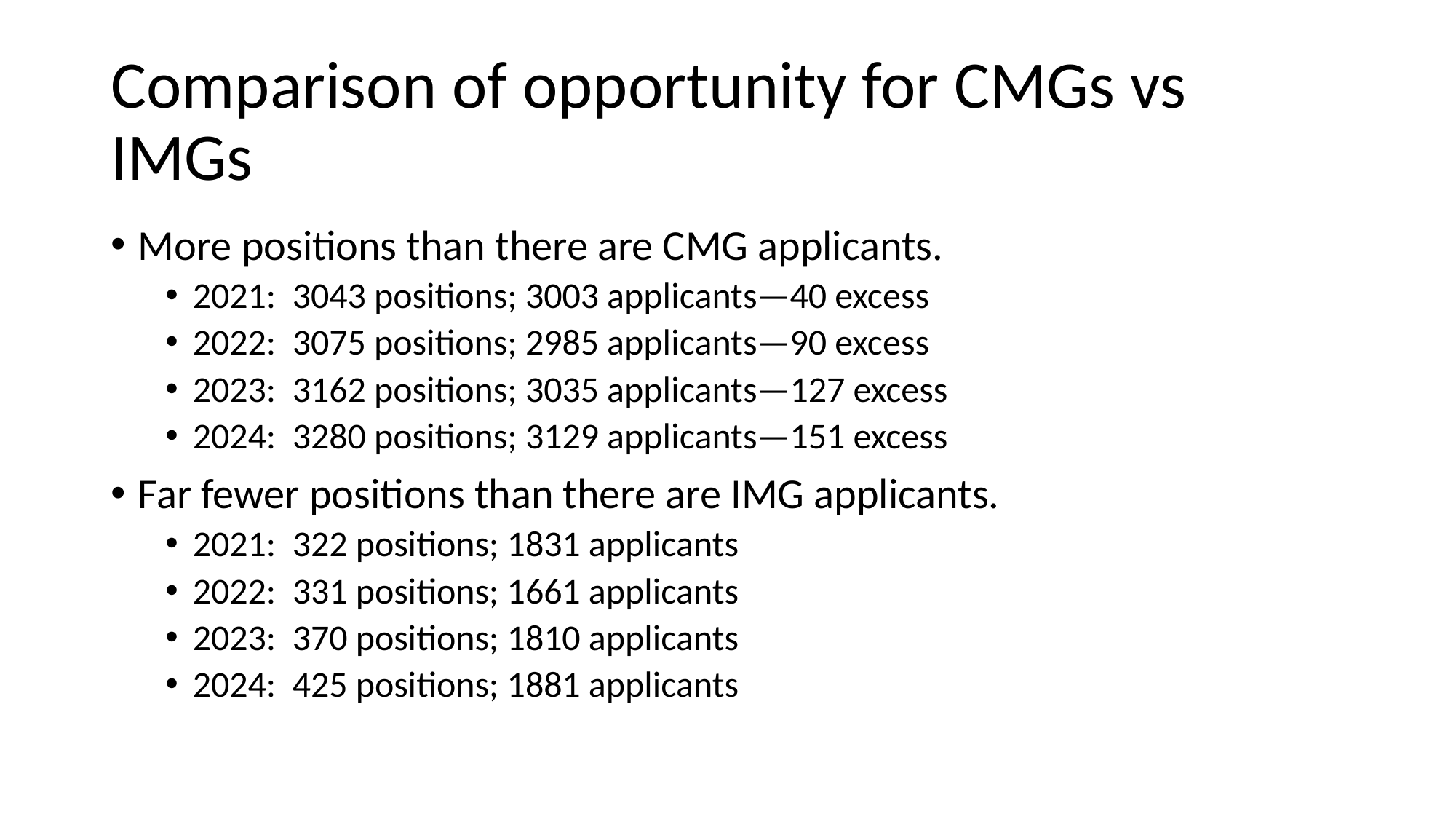

# Comparison of opportunity for CMGs vs IMGs
More positions than there are CMG applicants.
2021:  3043 positions; 3003 applicants—40 excess
2022:  3075 positions; 2985 applicants—90 excess
2023:  3162 positions; 3035 applicants—127 excess
2024:  3280 positions; 3129 applicants—151 excess
Far fewer positions than there are IMG applicants.
2021:  322 positions; 1831 applicants
2022:  331 positions; 1661 applicants
2023:  370 positions; 1810 applicants
2024:  425 positions; 1881 applicants